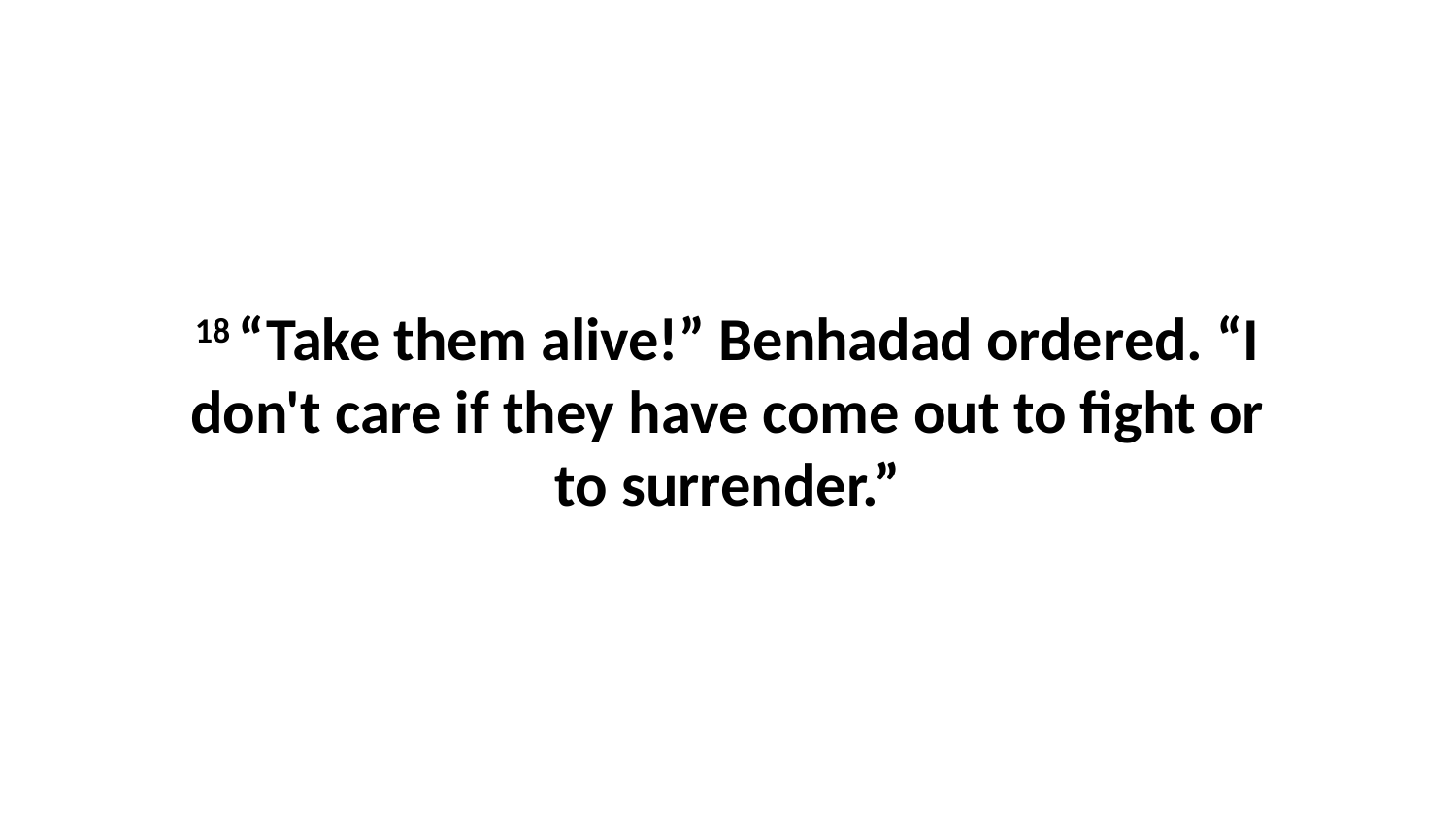

18 “Take them alive!” Benhadad ordered. “I don't care if they have come out to fight or to surrender.”